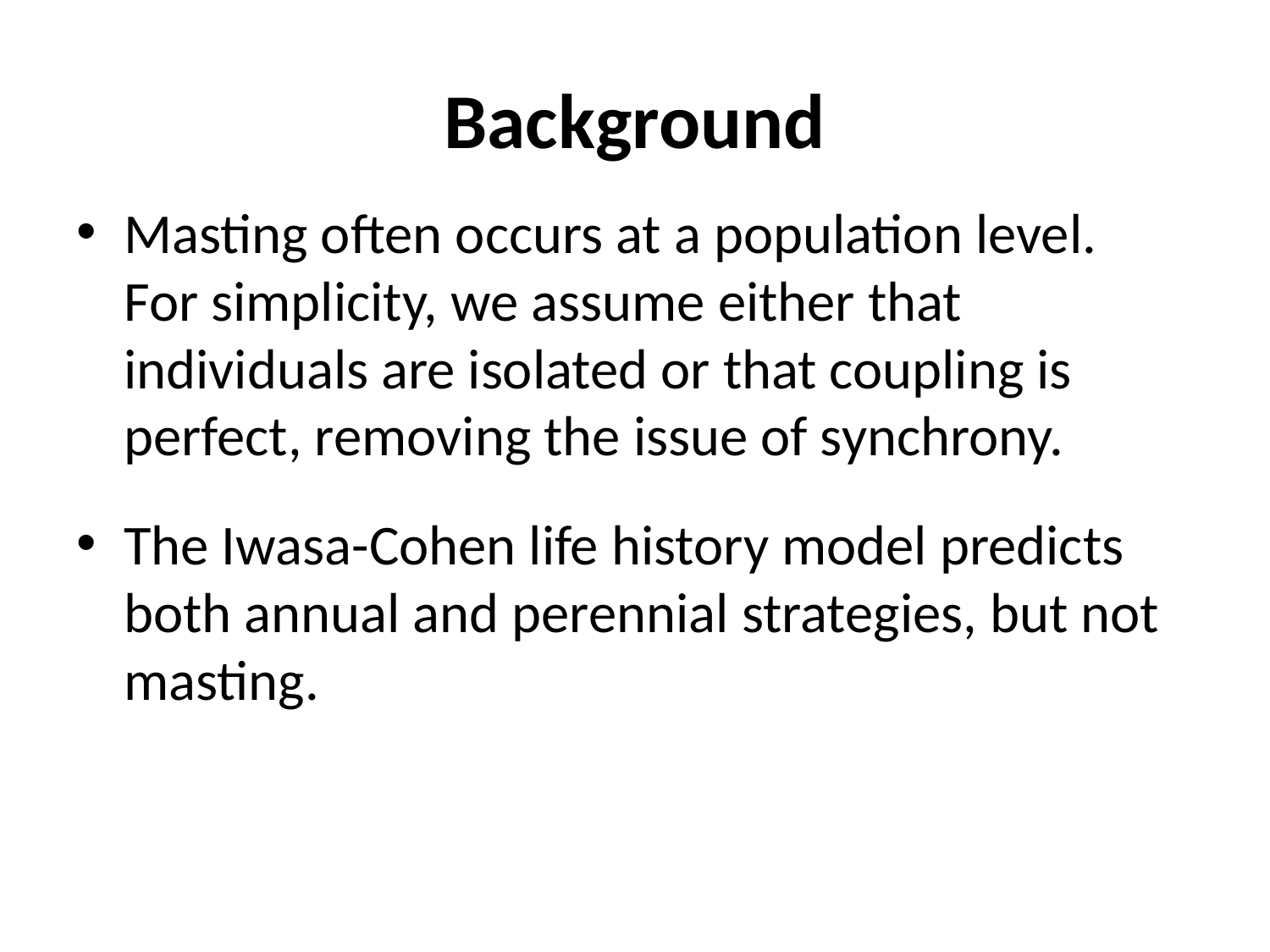

# Background
Masting often occurs at a population level.  For simplicity, we assume either that individuals are isolated or that coupling is perfect, removing the issue of synchrony.

The Iwasa-Cohen life history model predicts both annual and perennial strategies, but not masting.